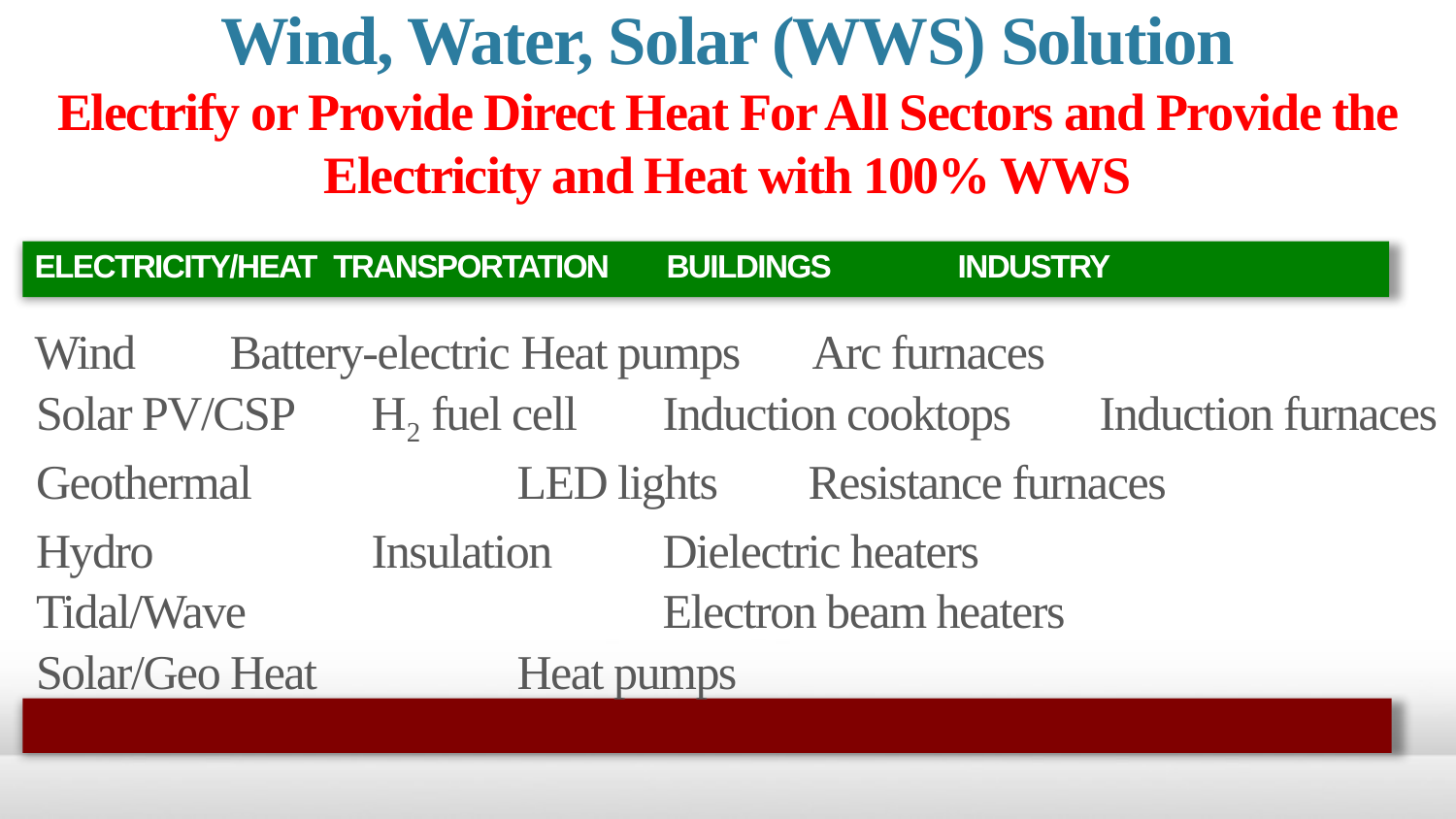

# Wind, Water, Solar (WWS) Solution Electrify or Provide Direct Heat For All Sectors and Provide the Electricity and Heat with 100% WWS

ELECTRICITY/HEAT  TRANSPORTATION	BUILDINGS	INDUSTRY
Wind	Battery-electric	Heat pumps	Arc furnaces
Solar PV/CSP	H2 fuel cell	Induction cooktops	Induction furnaces
Geothermal		LED lights	Resistance furnaces
Hydro		Insulation	Dielectric heaters
Tidal/Wave			Electron beam heaters
Solar/Geo Heat		Heat pumps